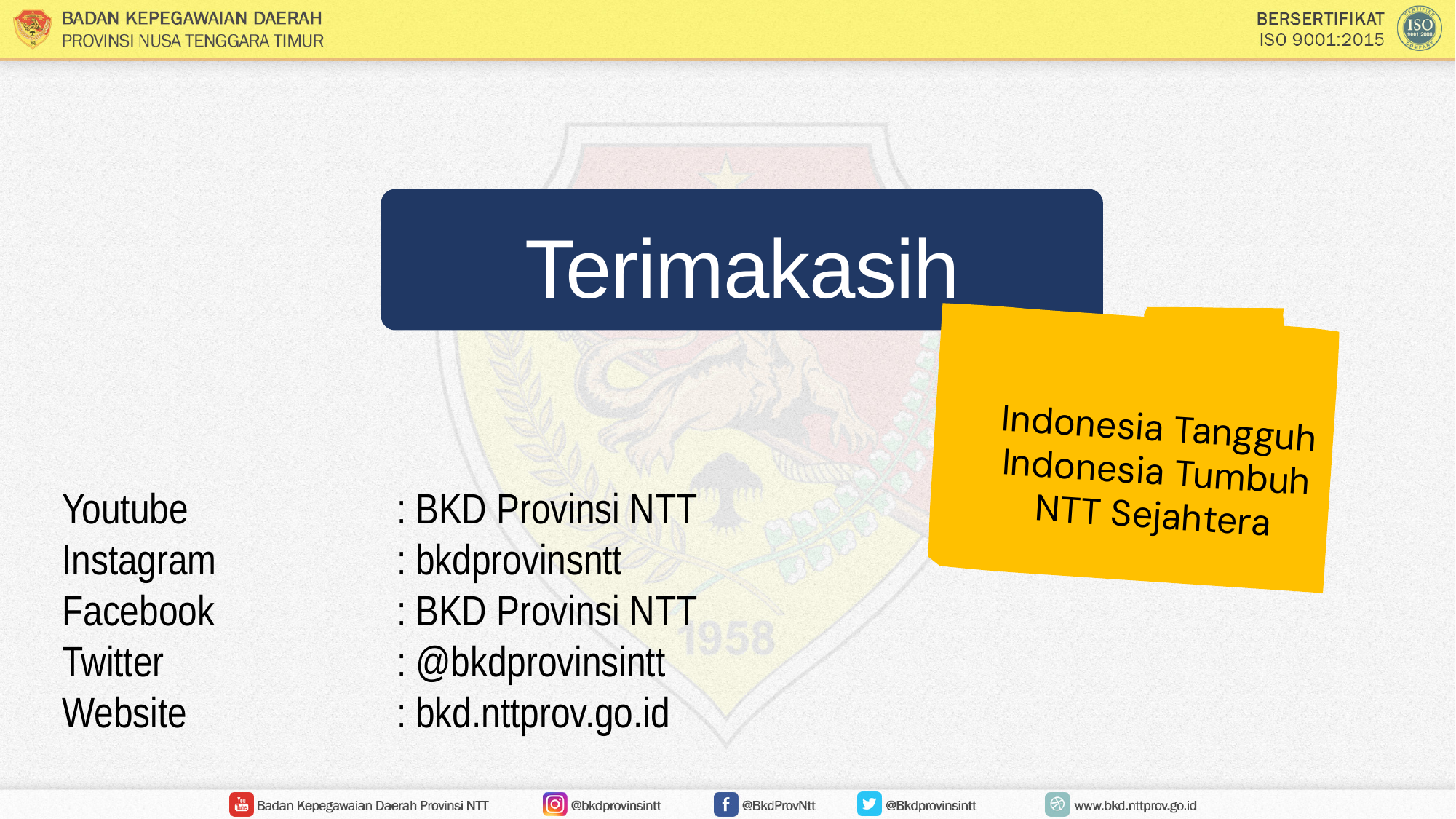

Terimakasih

Indonesia Tangguh
Indonesia Tumbuh
NTT Sejahtera
Youtube	: BKD Provinsi NTT
Instagram	: bkdprovinsntt
Facebook	: BKD Provinsi NTT
Twitter 	: @bkdprovinsintt
Website	: bkd.nttprov.go.id